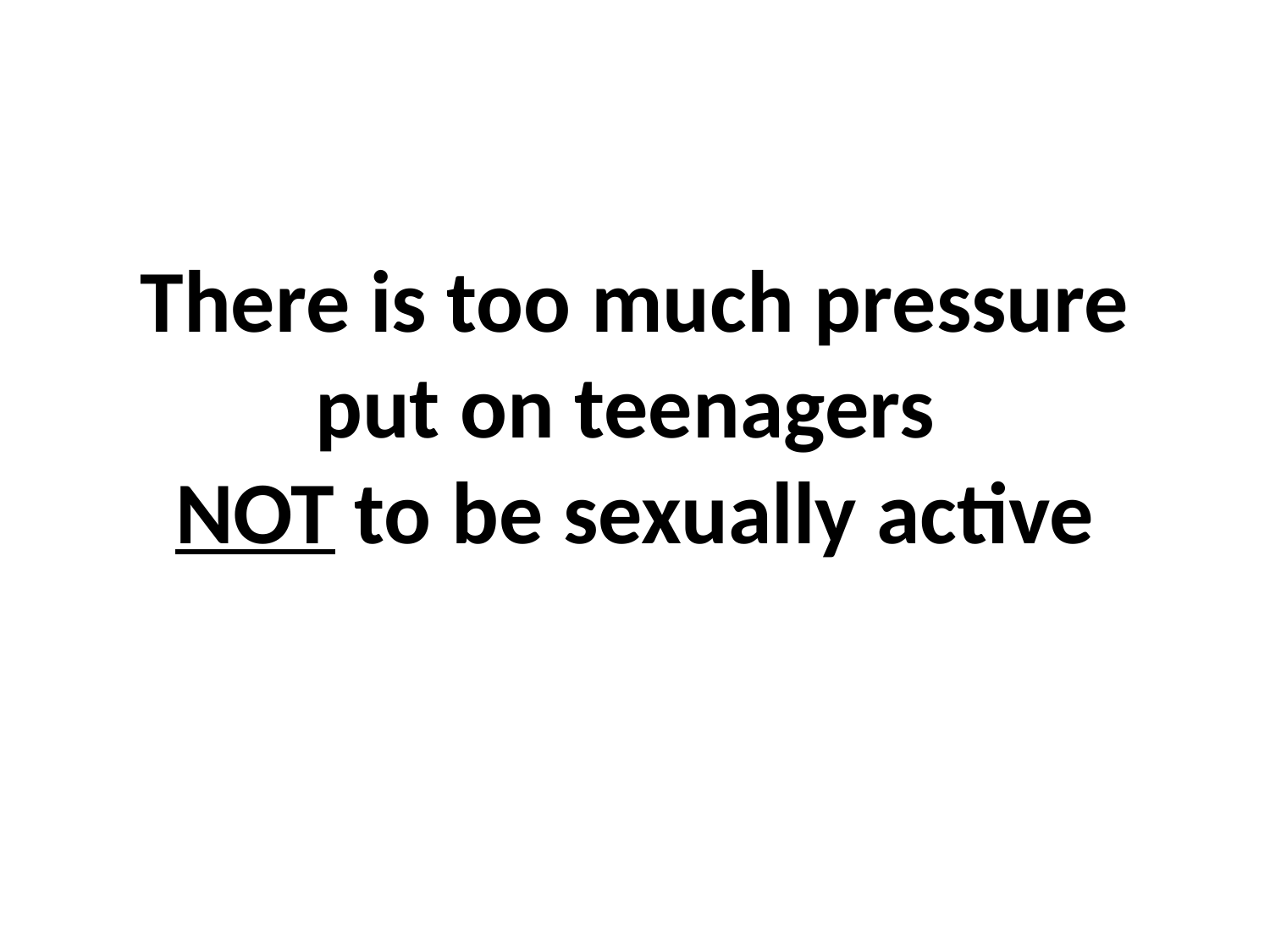

# There is too much pressure put on teenagers NOT to be sexually active